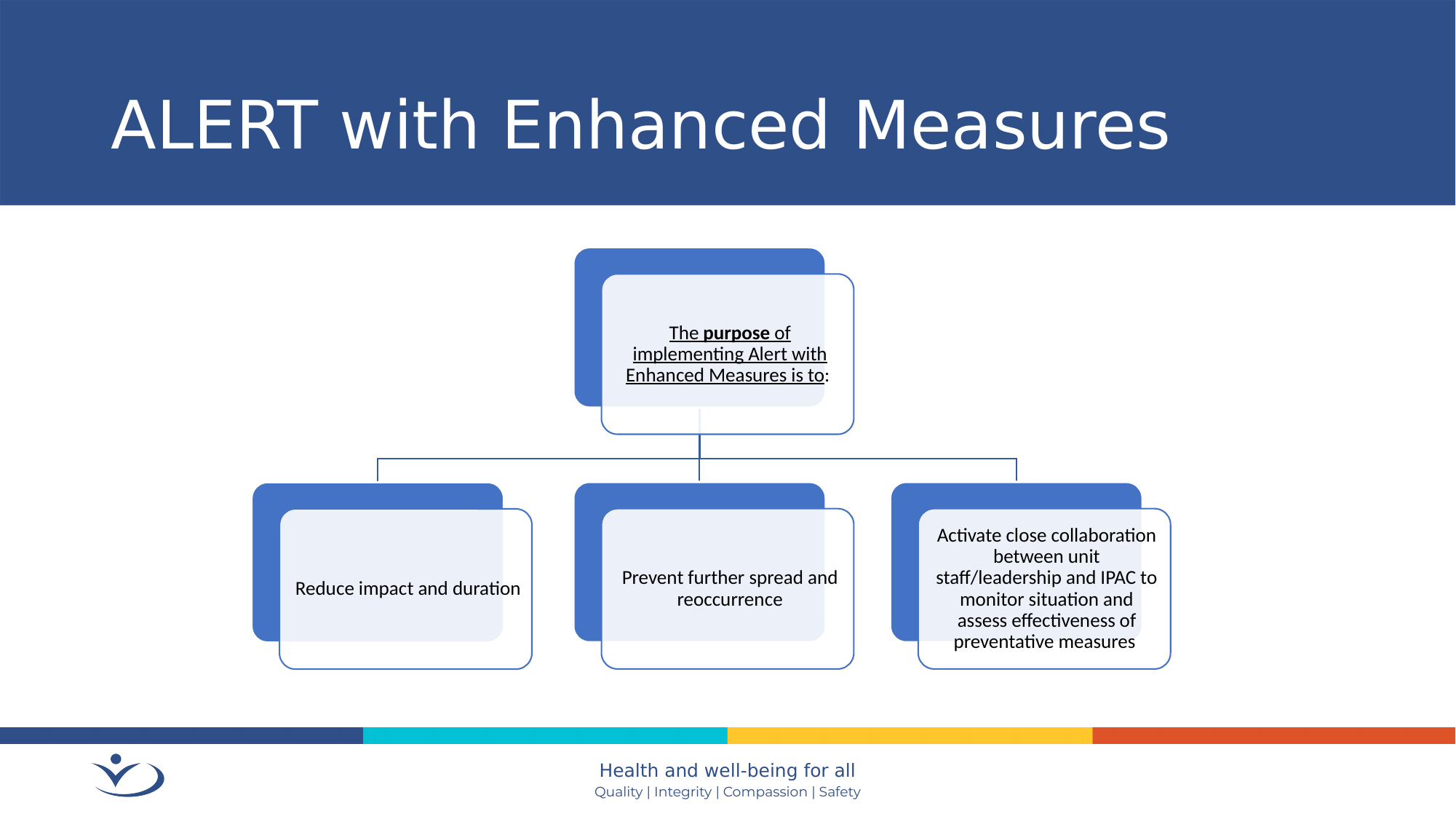

# ALERT with Enhanced Measures
The purpose of implementing Alert with Enhanced Measures is to:
Reduce impact and duration
Prevent further spread and reoccurrence
Activate close collaboration between unit staff/leadership and IPAC to monitor situation and assess effectiveness of preventative measures